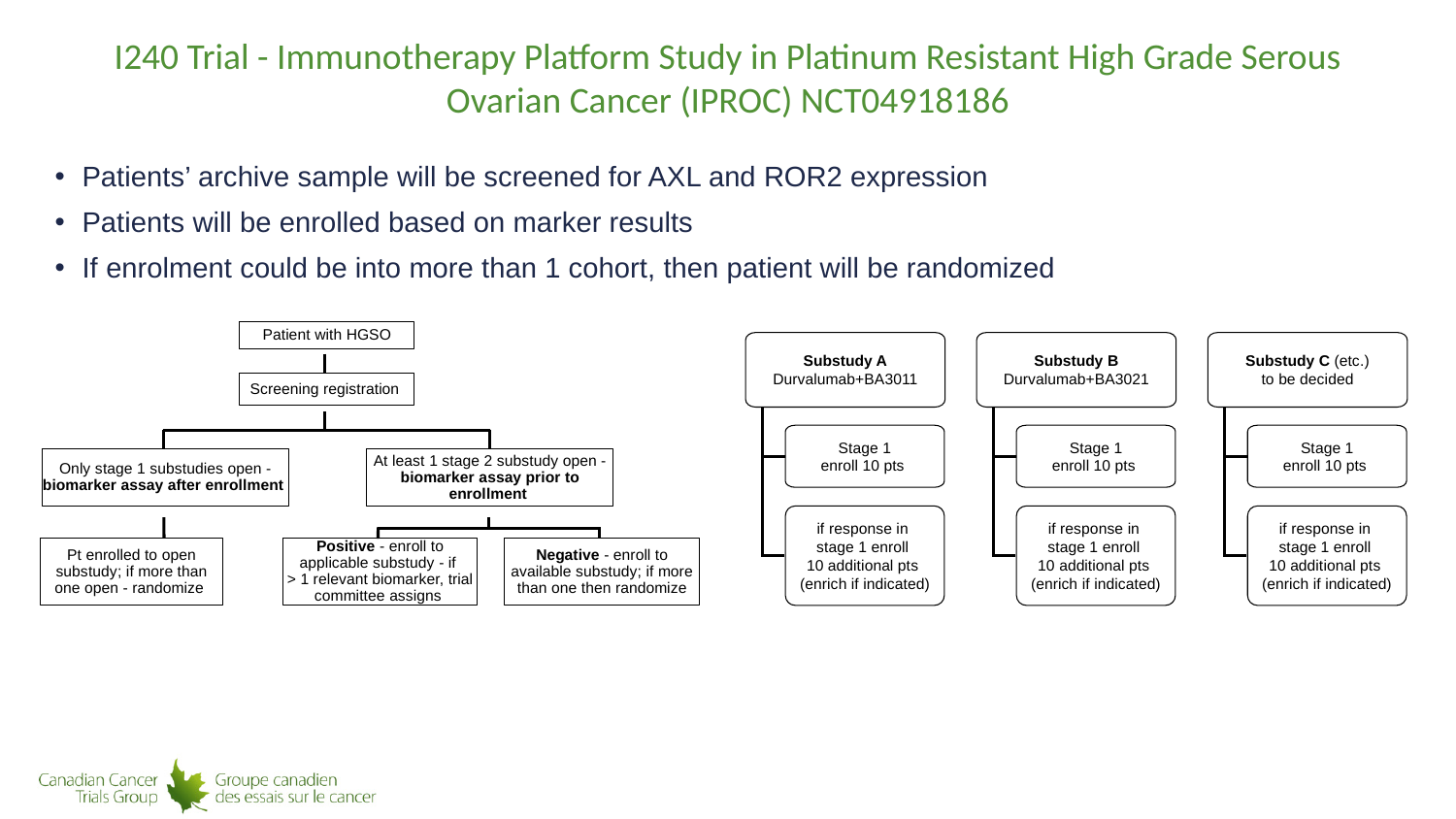

# I240 Trial - Immunotherapy Platform Study in Platinum Resistant High Grade Serous Ovarian Cancer (IPROC) NCT04918186

Patients’ archive sample will be screened for AXL and ROR2 expression
Patients will be enrolled based on marker results
If enrolment could be into more than 1 cohort, then patient will be randomized
Patient with HGSO
Screening registration
At least 1 stage 2 substudy open - biomarker assay prior to enrollment
Only stage 1 substudies open - biomarker assay after enrollment
Pt enrolled to open substudy; if more than one open - randomize
Positive - enroll to applicable substudy - if
> 1 relevant biomarker, trial committee assigns
Negative - enroll to available substudy; if more than one then randomize
Substudy A
Durvalumab+BA3011
Stage 1
enroll 10 pts
if response in
stage 1 enroll
10 additional pts
(enrich if indicated)
Substudy B
Durvalumab+BA3021
Stage 1
enroll 10 pts
if response in
stage 1 enroll
10 additional pts
(enrich if indicated)
Substudy C (etc.)
to be decided
Stage 1
enroll 10 pts
if response in
stage 1 enroll
10 additional pts
(enrich if indicated)